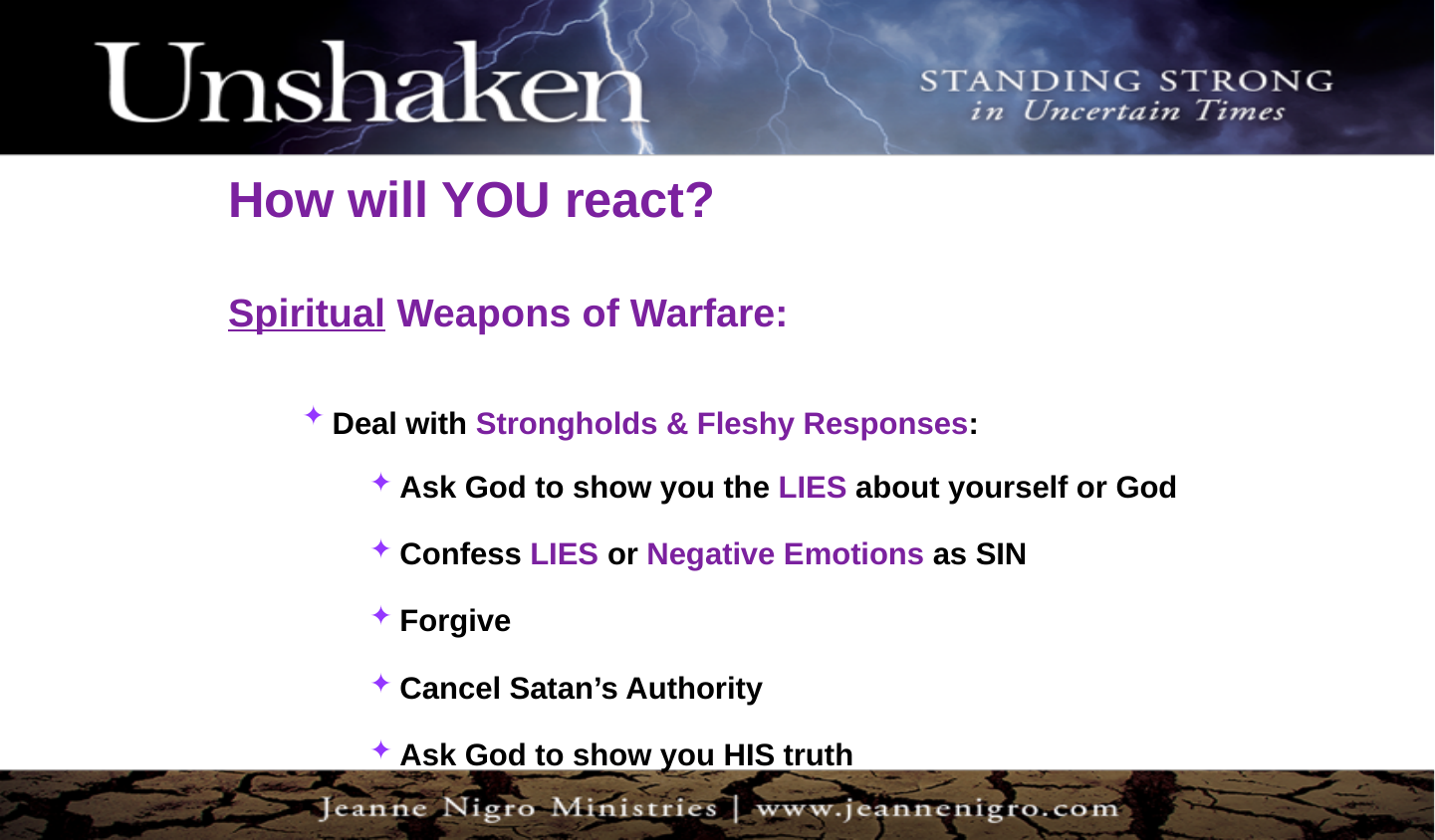

How will YOU react?

Spiritual Weapons of Warfare:

Deal with Strongholds & Fleshy Responses:
Ask God to show you the LIES about yourself or God
Confess LIES or Negative Emotions as SIN
Forgive
Cancel Satan’s Authority
Ask God to show you HIS truth